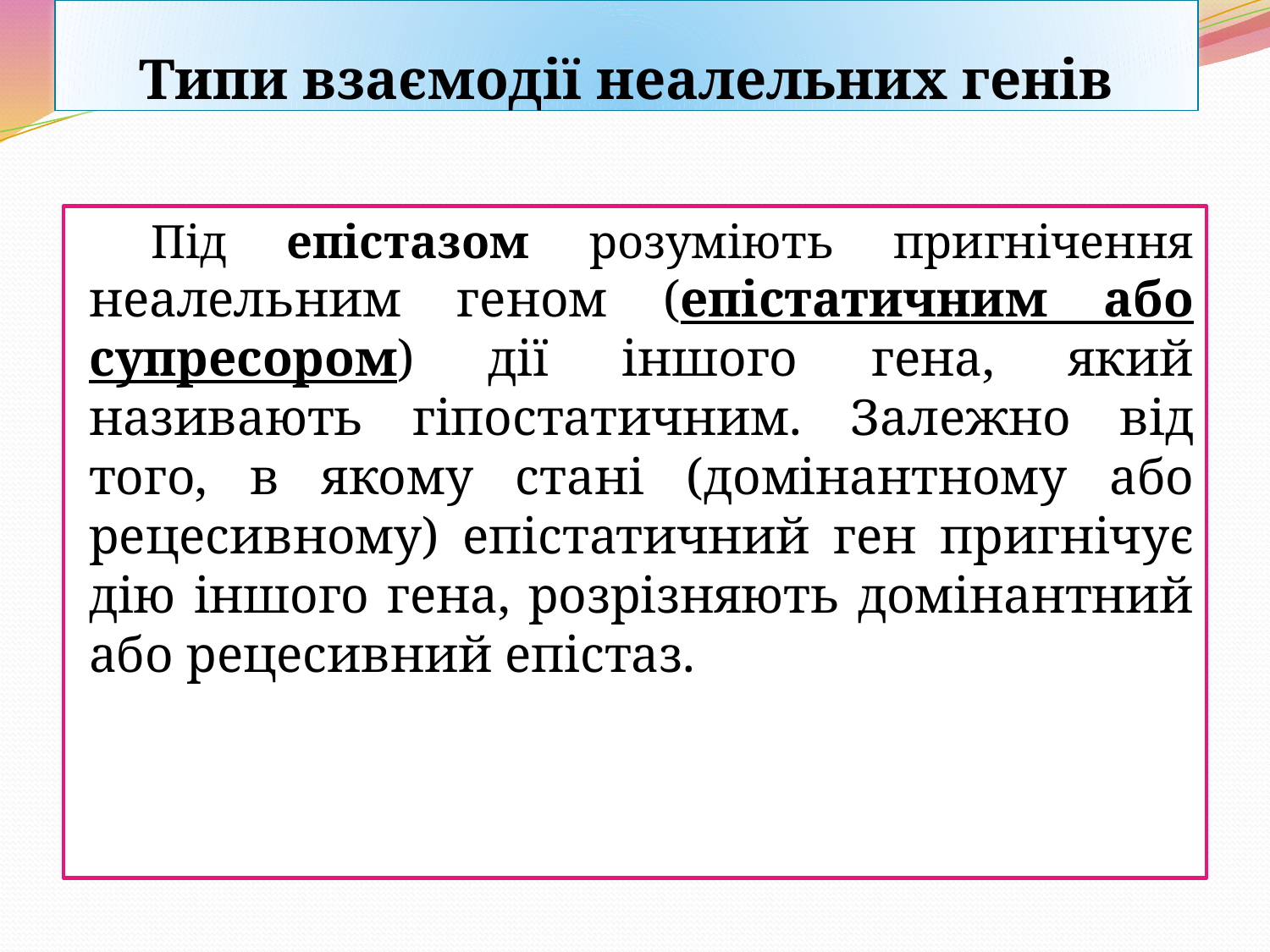

# Типи взаємодії неалельних генів
Під епістазом розуміють пригнічення неалельним геном (епістатичним або супресором) дії іншого гена, який називають гіпостатичним. Залежно від того, в якому стані (домінантному або рецесивному) епістатичний ген пригнічує дію іншого гена, розрізняють домінантний або рецесивний епістаз.